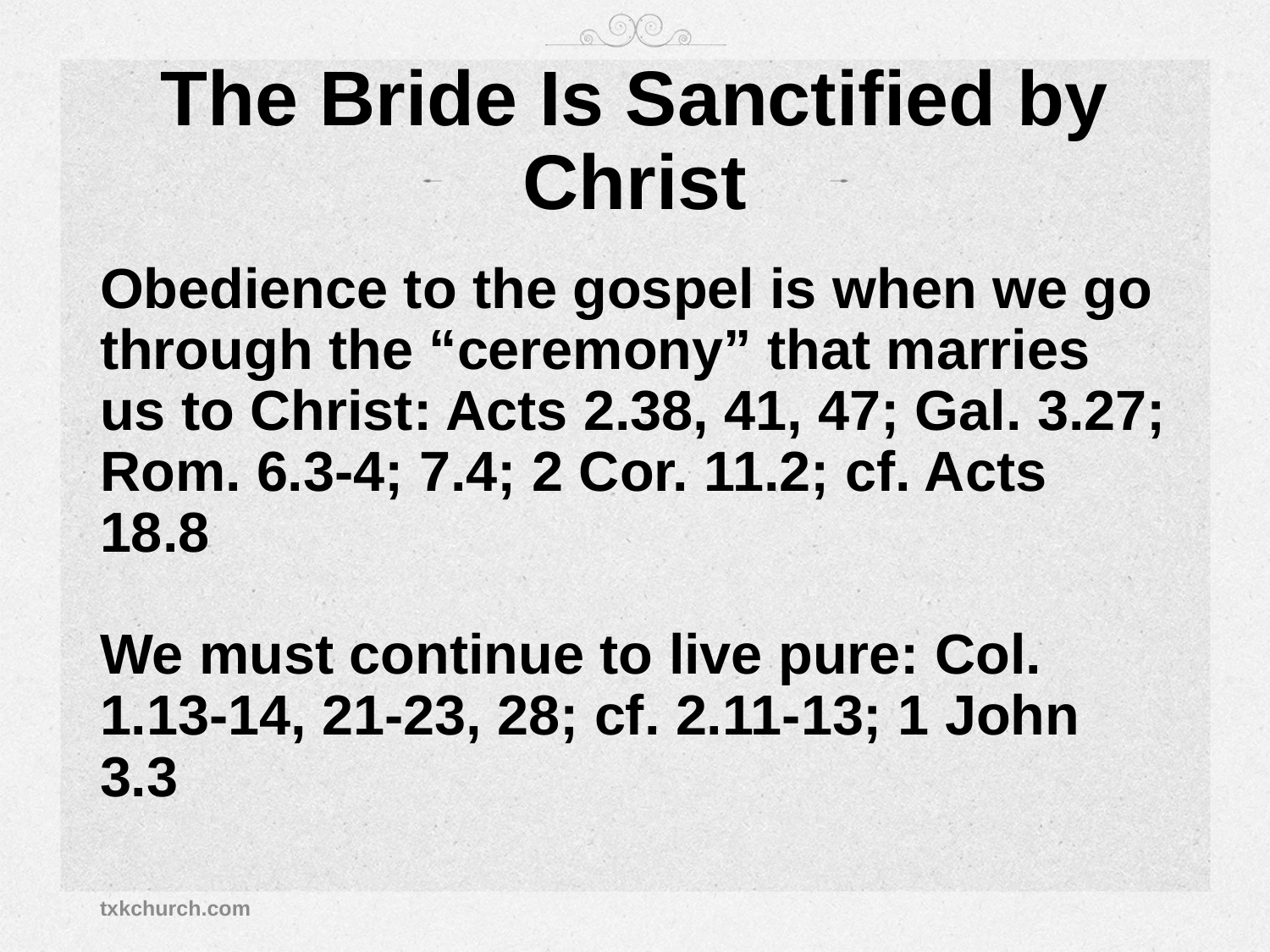

# The Bride Is Sanctified by Christ
Obedience to the gospel is when we go through the “ceremony” that marries us to Christ: Acts 2.38, 41, 47; Gal. 3.27; Rom. 6.3-4; 7.4; 2 Cor. 11.2; cf. Acts 18.8

We must continue to live pure: Col. 1.13-14, 21-23, 28; cf. 2.11-13; 1 John 3.3
txkchurch.com